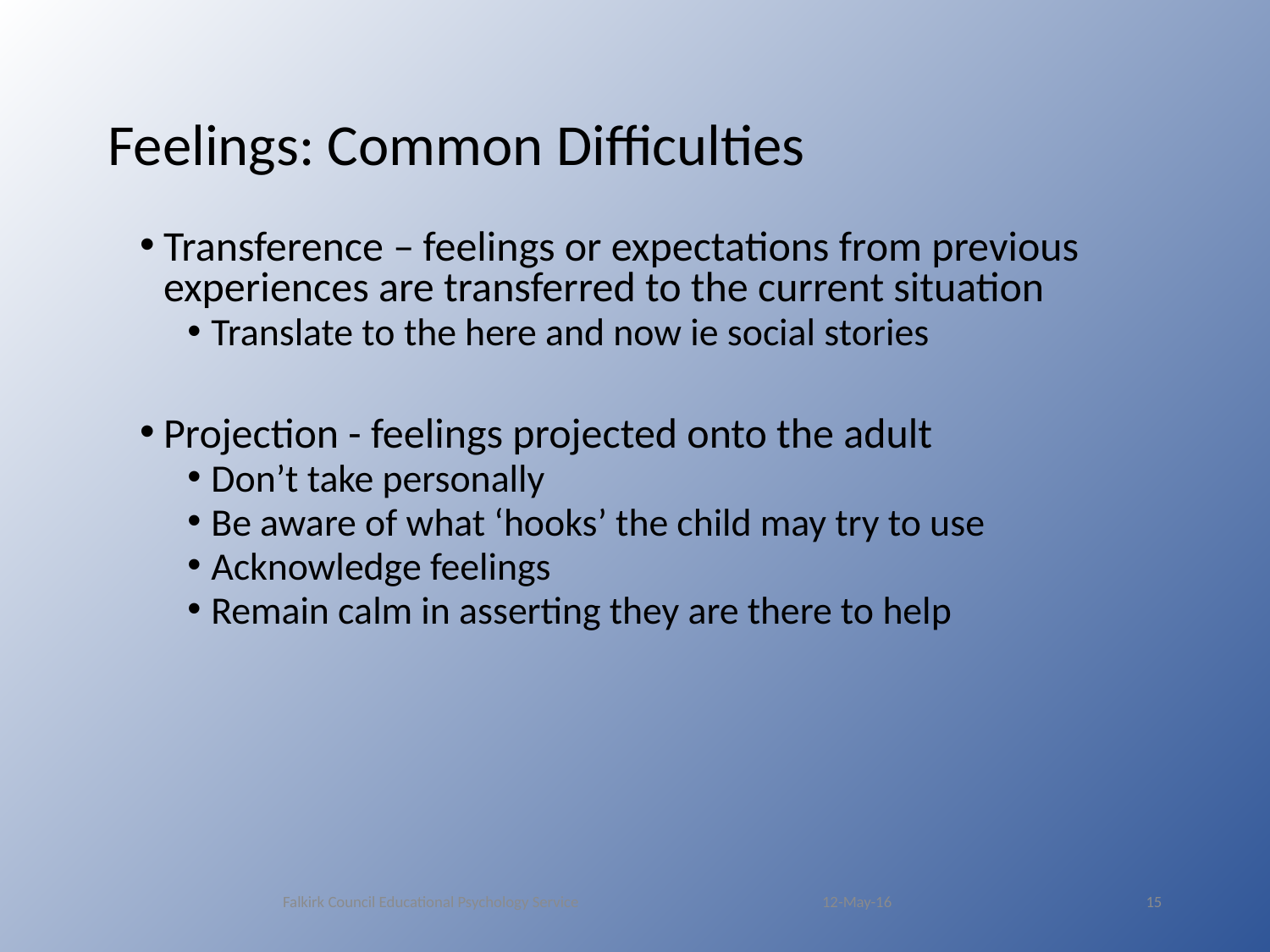

# Feelings: Common Difficulties
Transference – feelings or expectations from previous experiences are transferred to the current situation
Translate to the here and now ie social stories

Projection - feelings projected onto the adult
Don’t take personally
Be aware of what ‘hooks’ the child may try to use
Acknowledge feelings
Remain calm in asserting they are there to help
12-May-16
Falkirk Council Educational Psychology Service
15